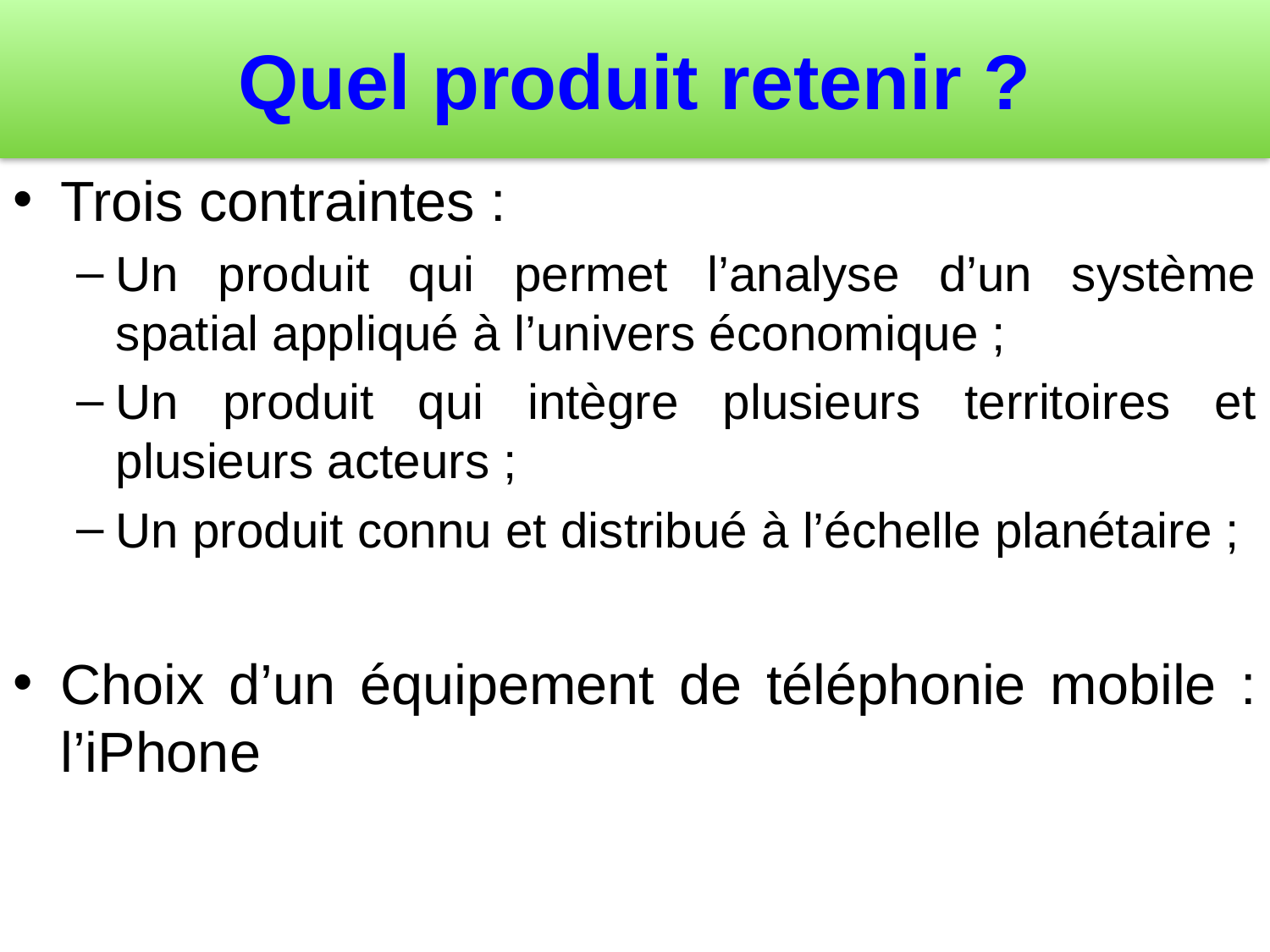

# Quel produit retenir ?
Trois contraintes :
Un produit qui permet l’analyse d’un système spatial appliqué à l’univers économique ;
Un produit qui intègre plusieurs territoires et plusieurs acteurs ;
Un produit connu et distribué à l’échelle planétaire ;

Choix d’un équipement de téléphonie mobile : l’iPhone